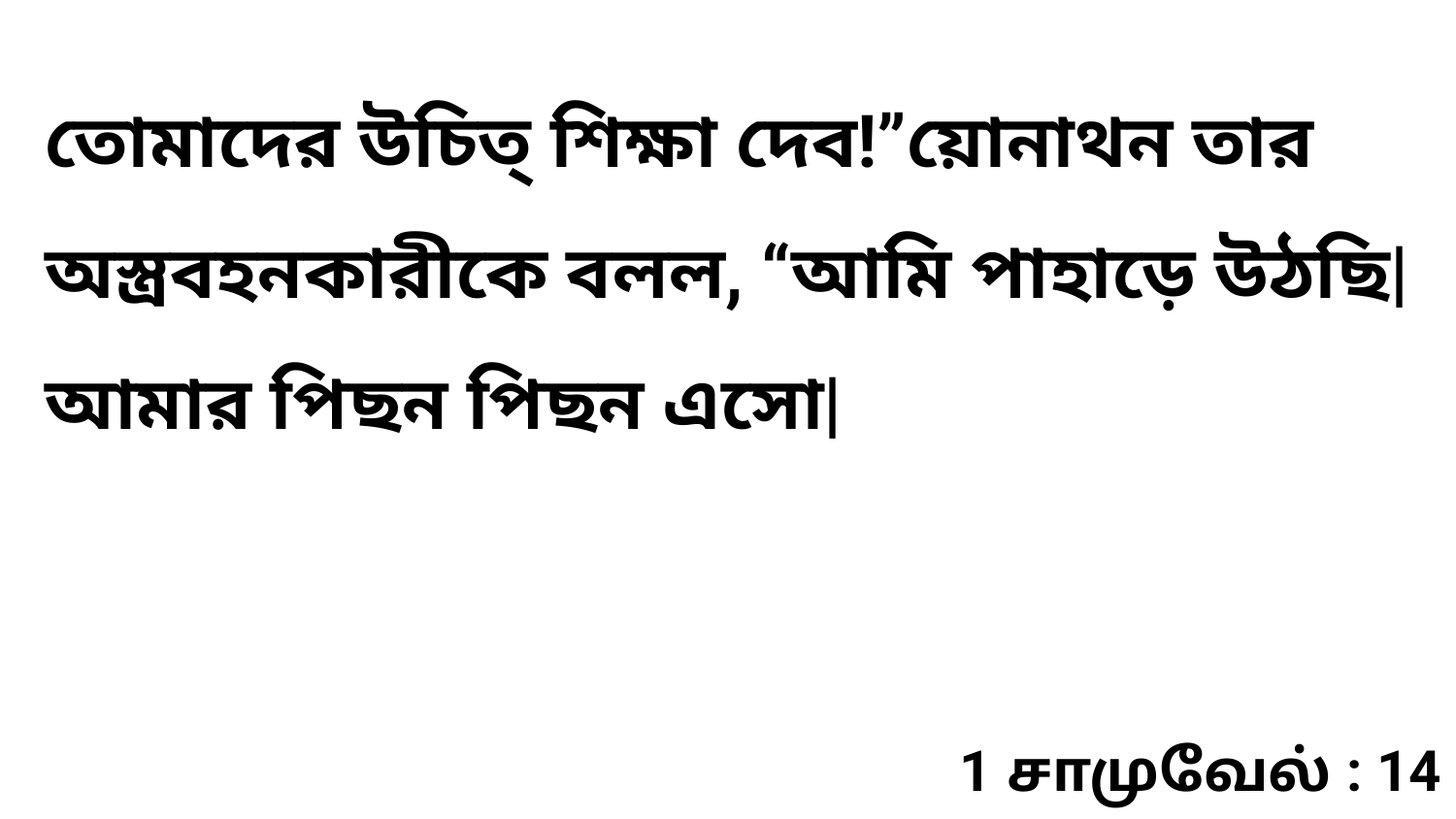

তোমাদের উচিত্‌ শিক্ষা দেব!”য়োনাথন তার অস্ত্রবহনকারীকে বলল, “আমি পাহাড়ে উঠছি| আমার পিছন পিছন এসো|
1 சாமுவேல் : 14